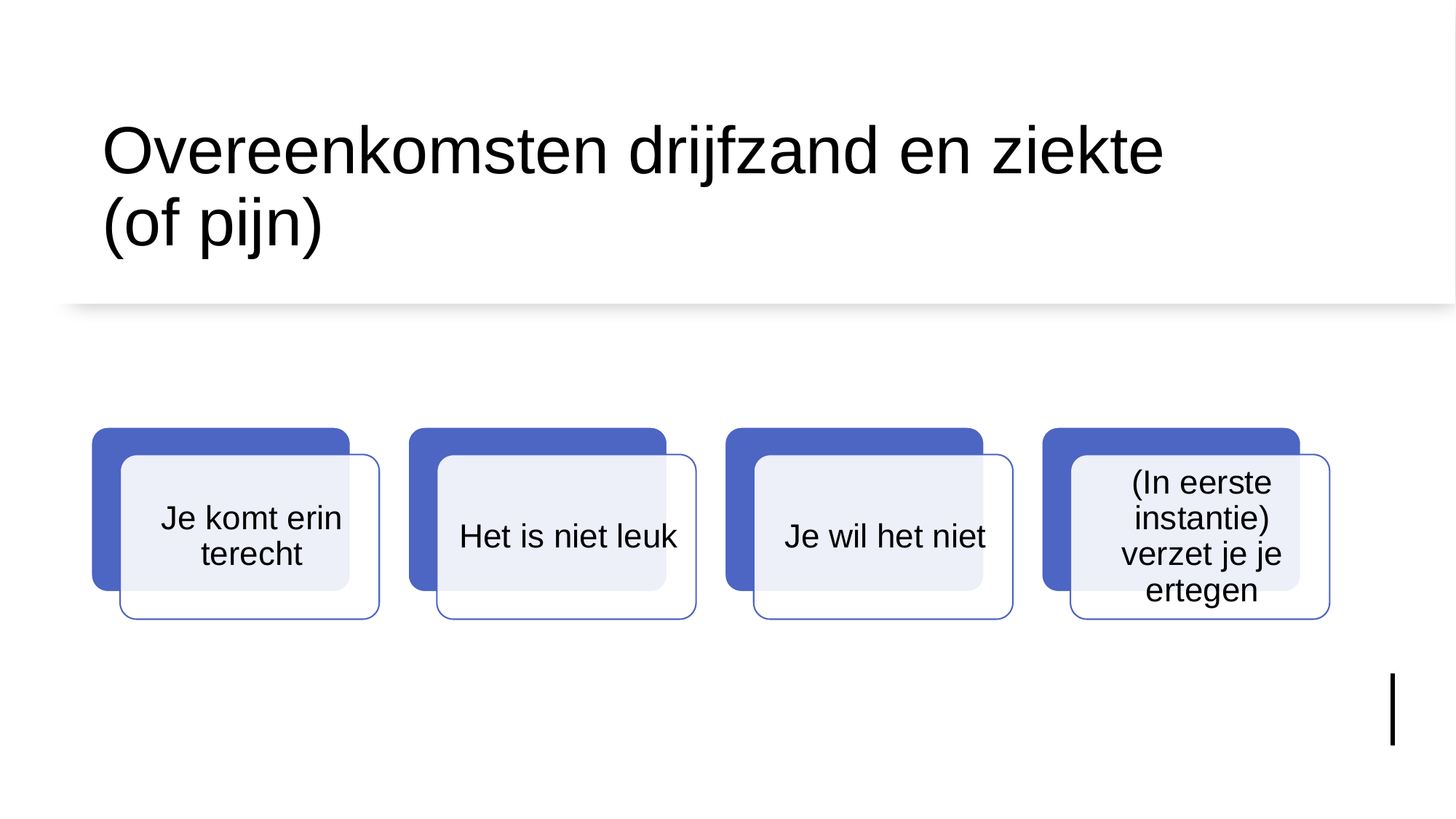

# Overeenkomsten drijfzand en ziekte (of pijn)
Je komt erin terecht
Het is niet leuk
Je wil het niet
(In eerste instantie) verzet je je ertegen